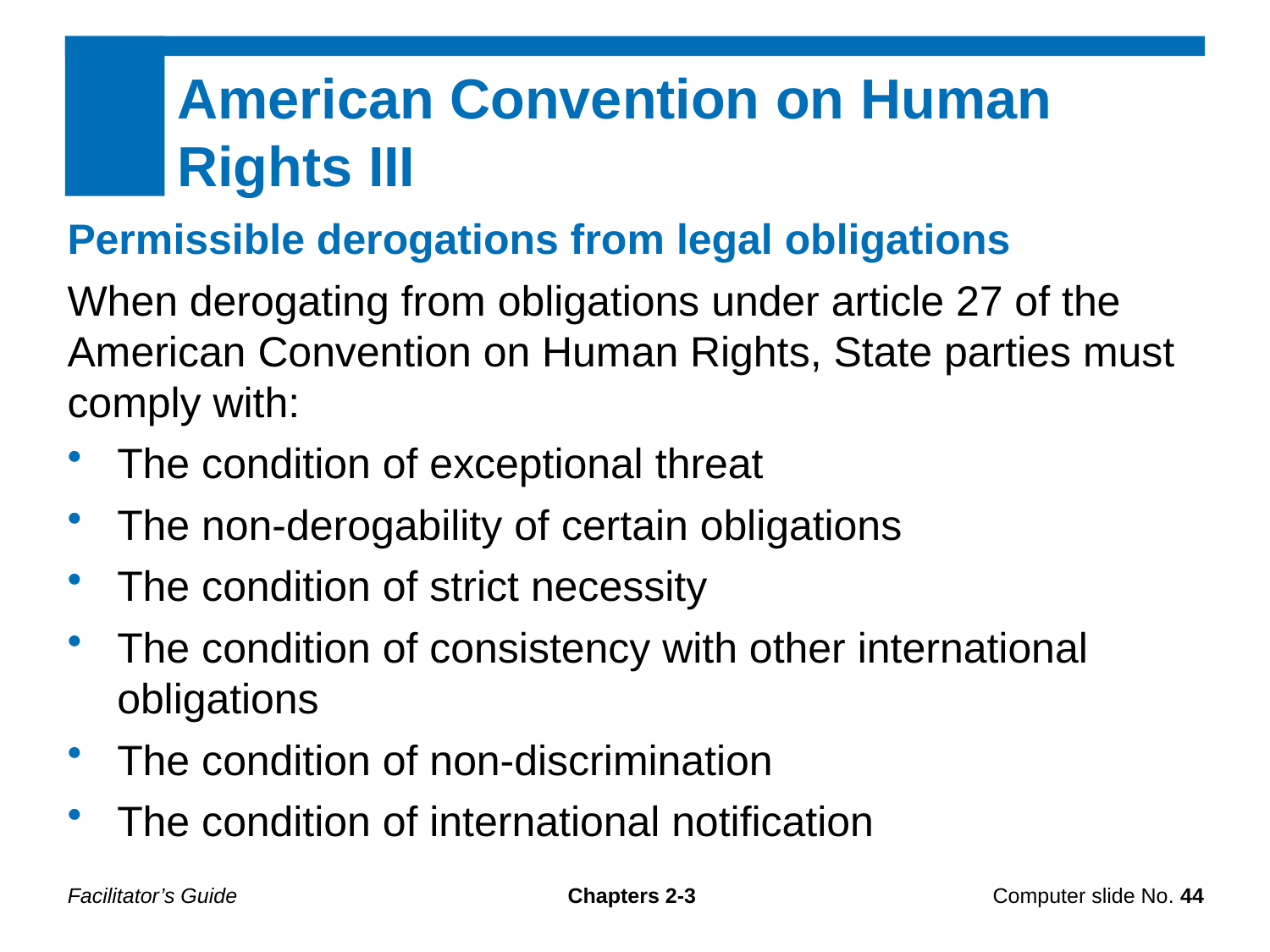

American Convention on Human Rights III
Permissible derogations from legal obligations
When derogating from obligations under article 27 of the American Convention on Human Rights, State parties must comply with:
The condition of exceptional threat
The non-derogability of certain obligations
The condition of strict necessity
The condition of consistency with other international obligations
The condition of non-discrimination
The condition of international notification
Facilitator’s Guide
Chapters 2-3
Computer slide No. 44